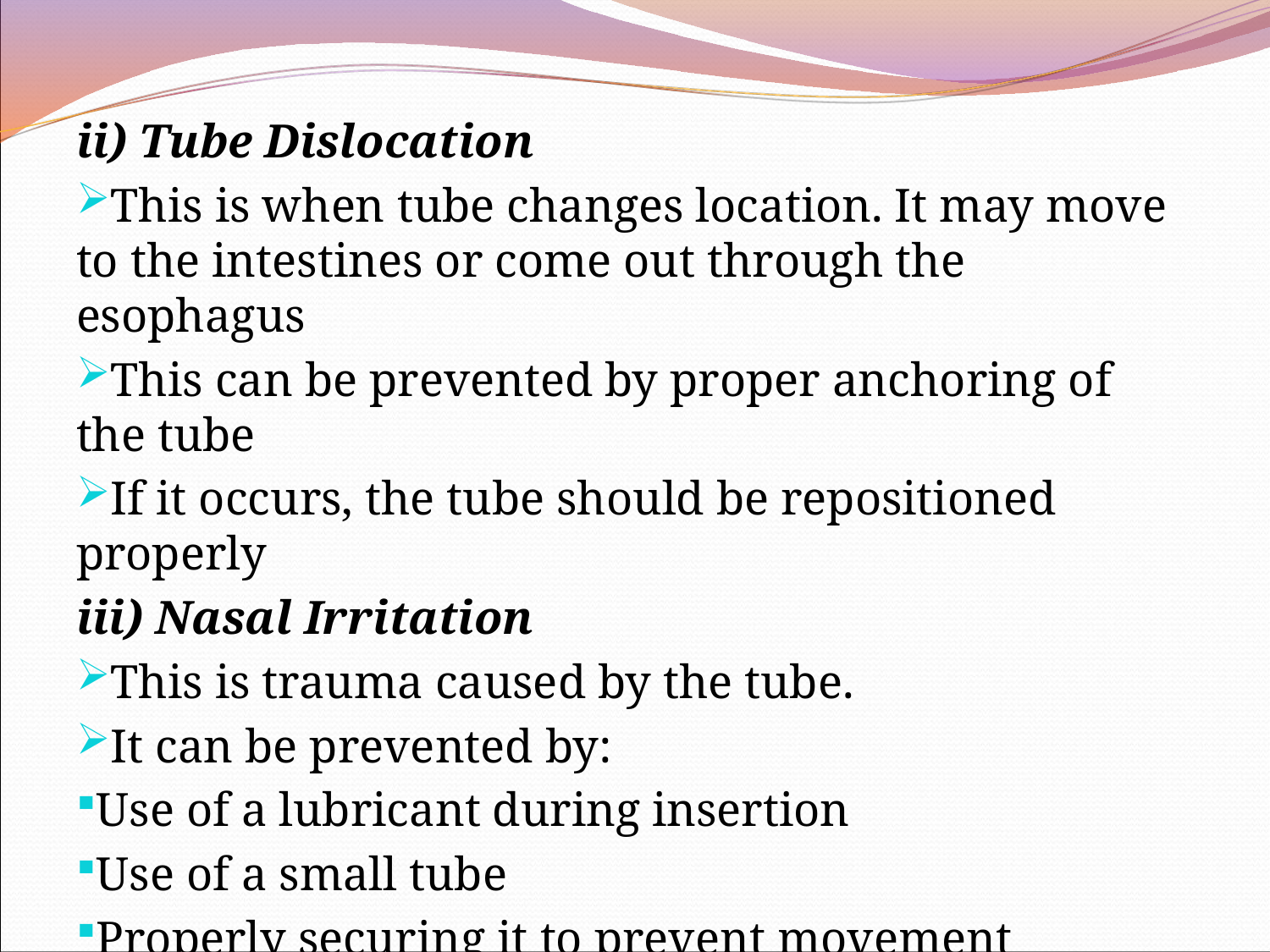

ii) Tube Dislocation
This is when tube changes location. It may move to the intestines or come out through the esophagus
This can be prevented by proper anchoring of the tube
If it occurs, the tube should be repositioned properly
iii) Nasal Irritation
This is trauma caused by the tube.
It can be prevented by:
Use of a lubricant during insertion
Use of a small tube
Properly securing it to prevent movement
Oral and nasal care